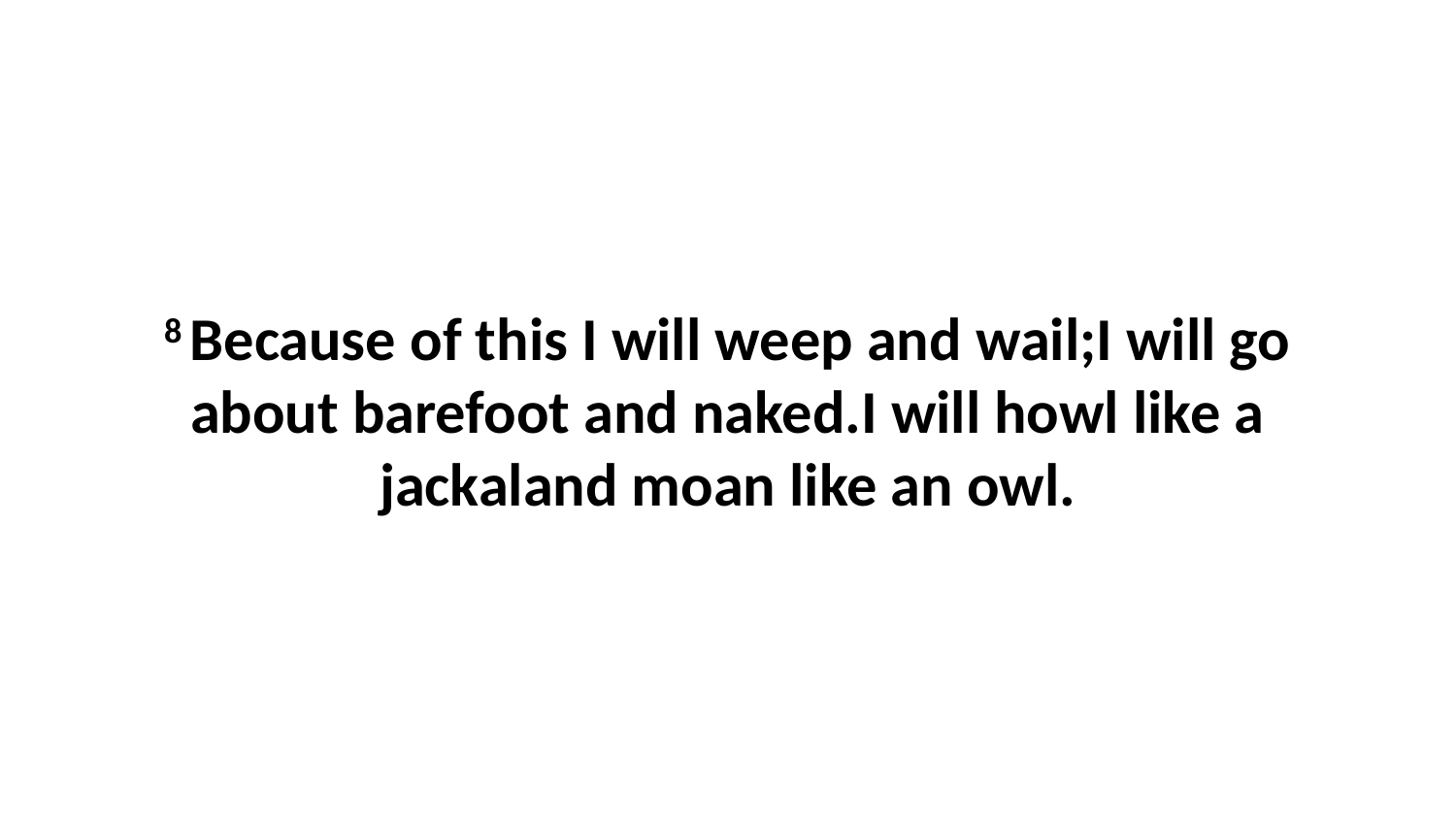

8 Because of this I will weep and wail;I will go about barefoot and naked.I will howl like a jackaland moan like an owl.